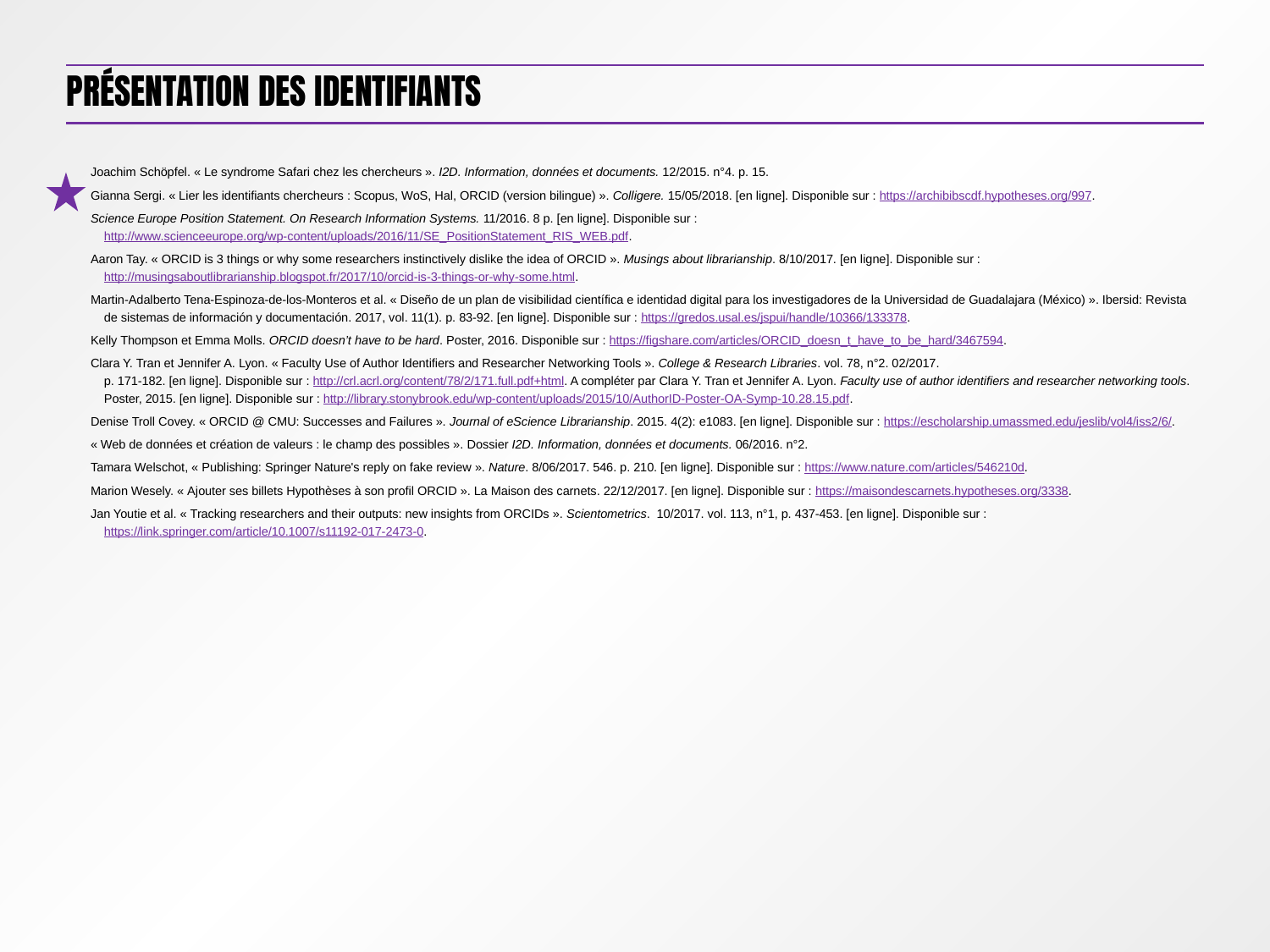

# Présentation des identifiants
Joachim Schöpfel. « Le syndrome Safari chez les chercheurs ». I2D. Information, données et documents. 12/2015. n°4. p. 15.
Gianna Sergi. « Lier les identifiants chercheurs : Scopus, WoS, Hal, ORCID (version bilingue) ». Colligere. 15/05/2018. [en ligne]. Disponible sur : https://archibibscdf.hypotheses.org/997.
Science Europe Position Statement. On Research Information Systems. 11/2016. 8 p. [en ligne]. Disponible sur : http://www.scienceeurope.org/wp-content/uploads/2016/11/SE_PositionStatement_RIS_WEB.pdf.
Aaron Tay. « ORCID is 3 things or why some researchers instinctively dislike the idea of ORCID ». Musings about librarianship. 8/10/2017. [en ligne]. Disponible sur : http://musingsaboutlibrarianship.blogspot.fr/2017/10/orcid-is-3-things-or-why-some.html.
Martin-Adalberto Tena-Espinoza-de-los-Monteros et al. « Diseño de un plan de visibilidad científica e identidad digital para los investigadores de la Universidad de Guadalajara (México) ». Ibersid: Revista de sistemas de información y documentación. 2017, vol. 11(1). p. 83-92. [en ligne]. Disponible sur : https://gredos.usal.es/jspui/handle/10366/133378.
Kelly Thompson et Emma Molls. ORCID doesn’t have to be hard. Poster, 2016. Disponible sur : https://figshare.com/articles/ORCID_doesn_t_have_to_be_hard/3467594.
Clara Y. Tran et Jennifer A. Lyon. « Faculty Use of Author Identifiers and Researcher Networking Tools ». College & Research Libraries. vol. 78, n°2. 02/2017.
p. 171-182. [en ligne]. Disponible sur : http://crl.acrl.org/content/78/2/171.full.pdf+html. A compléter par Clara Y. Tran et Jennifer A. Lyon. Faculty use of author identifiers and researcher networking tools. Poster, 2015. [en ligne]. Disponible sur : http://library.stonybrook.edu/wp-content/uploads/2015/10/AuthorID-Poster-OA-Symp-10.28.15.pdf.
Denise Troll Covey. « ORCID @ CMU: Successes and Failures ». Journal of eScience Librarianship. 2015. 4(2): e1083. [en ligne]. Disponible sur : https://escholarship.umassmed.edu/jeslib/vol4/iss2/6/.
« Web de données et création de valeurs : le champ des possibles ». Dossier I2D. Information, données et documents. 06/2016. n°2.
Tamara Welschot, « Publishing: Springer Nature's reply on fake review ». Nature. 8/06/2017. 546. p. 210. [en ligne]. Disponible sur : https://www.nature.com/articles/546210d.
Marion Wesely. « Ajouter ses billets Hypothèses à son profil ORCID ». La Maison des carnets. 22/12/2017. [en ligne]. Disponible sur : https://maisondescarnets.hypotheses.org/3338.
Jan Youtie et al. « Tracking researchers and their outputs: new insights from ORCIDs ». Scientometrics.  10/2017. vol. 113, n°1, p. 437-453. [en ligne]. Disponible sur : https://link.springer.com/article/10.1007/s11192-017-2473-0.